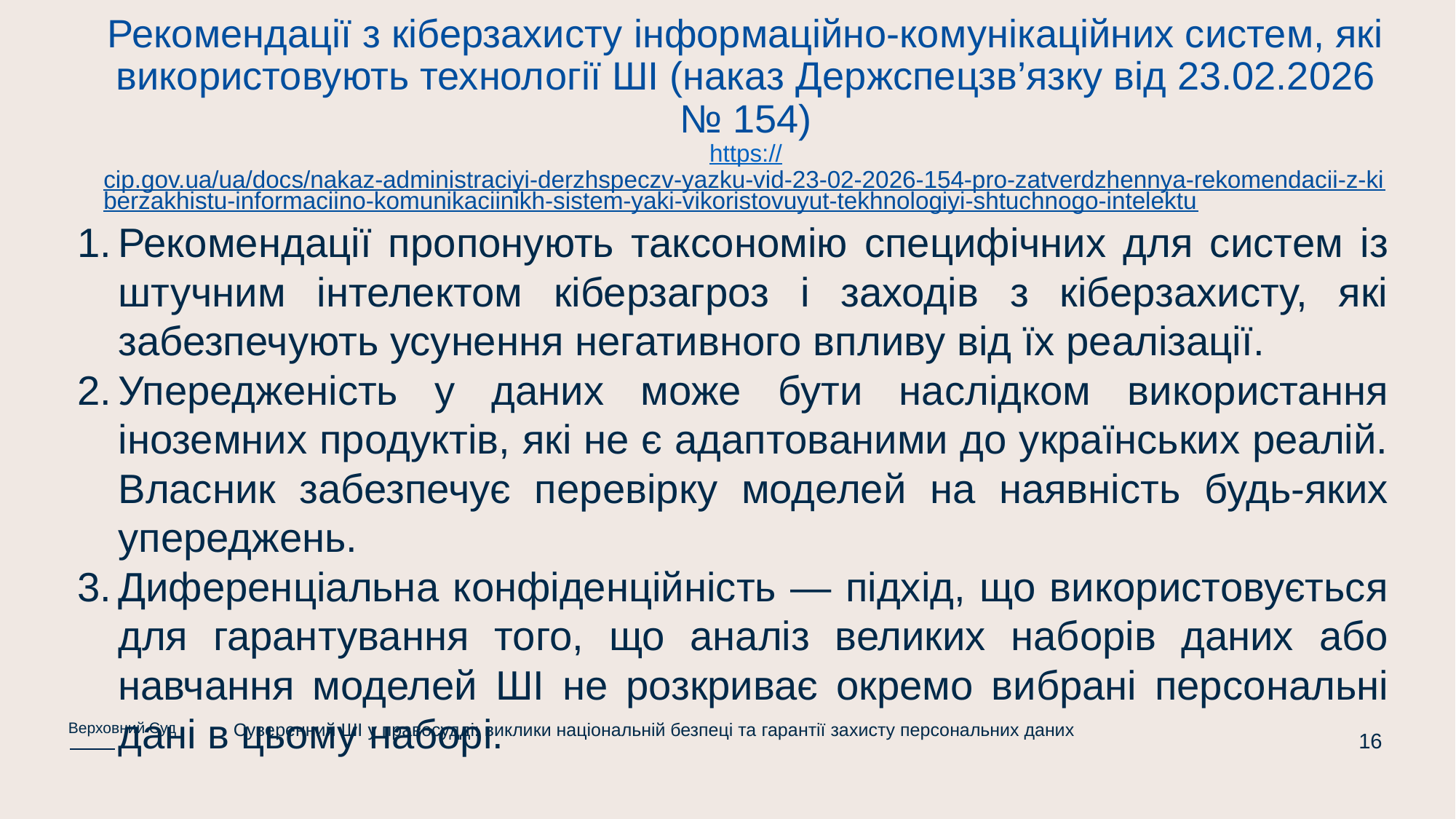

# Рекомендації з кіберзахисту інформаційно-комунікаційних систем, які використовують технології ШІ (наказ Держспецзв’язку від 23.02.2026 № 154) https://cip.gov.ua/ua/docs/nakaz-administraciyi-derzhspeczv-yazku-vid-23-02-2026-154-pro-zatverdzhennya-rekomendacii-z-kiberzakhistu-informaciino-komunikaciinikh-sistem-yaki-vikoristovuyut-tekhnologiyi-shtuchnogo-intelektu
Рекомендації пропонують таксономію специфічних для систем із штучним інтелектом кіберзагроз і заходів з кіберзахисту, які забезпечують усунення негативного впливу від їх реалізації.
Упередженість у даних може бути наслідком використання іноземних продуктів, які не є адаптованими до українських реалій. Власник забезпечує перевірку моделей на наявність будь-яких упереджень.
Диференціальна конфіденційність — підхід, що використовується для гарантування того, що аналіз великих наборів даних або навчання моделей ШІ не розкриває окремо вибрані персональні дані в цьому наборі.
Суверенний ШІ у правосудді: виклики національній безпеці та гарантії захисту персональних даних
Верховний Суд
16